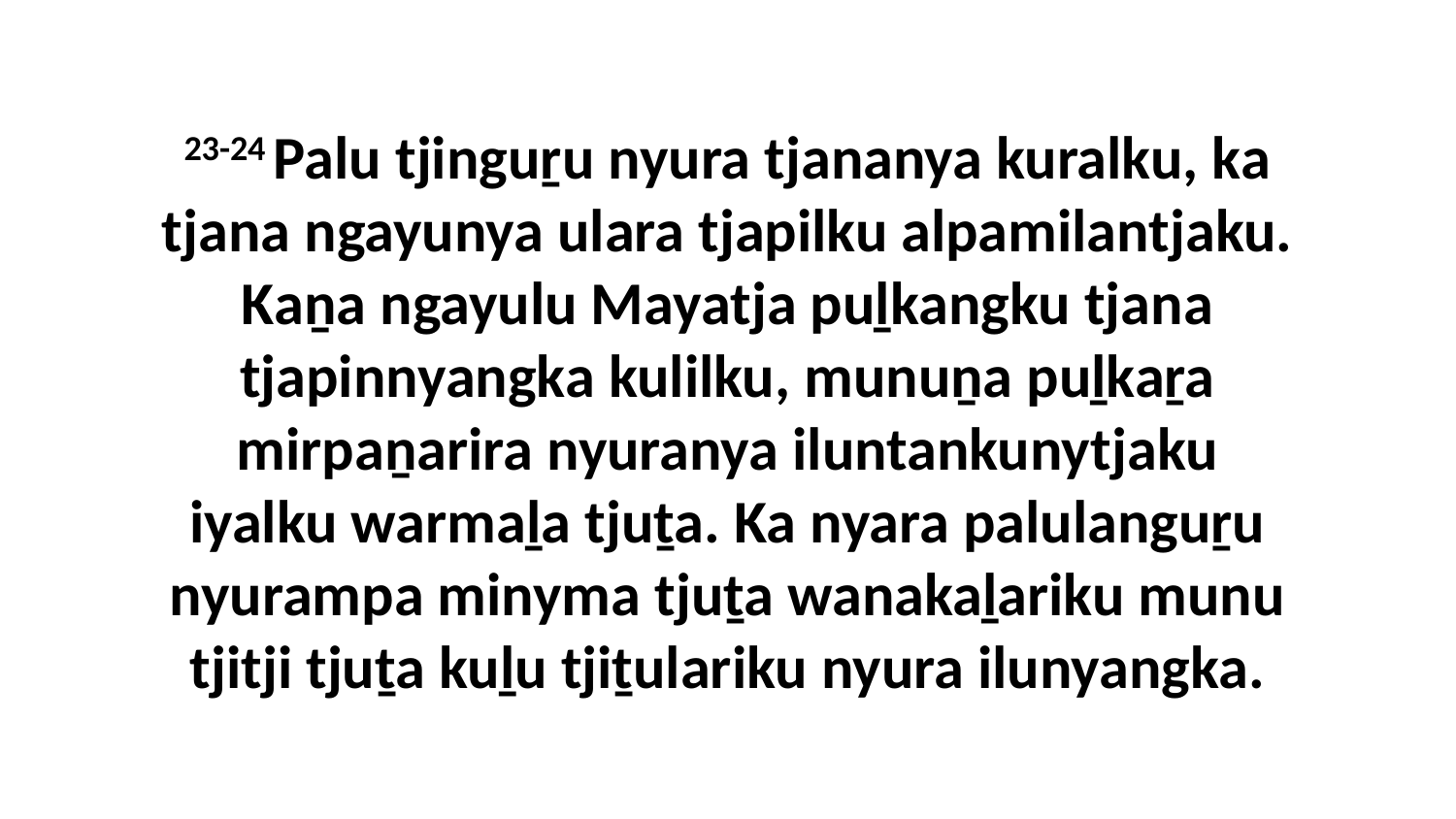

23-24 Palu tjinguṟu nyura tjananya kuralku, ka tjana ngayunya ulara tjapilku alpamilantjaku. Kaṉa ngayulu Mayatja puḻkangku tjana tjapinnyangka kulilku, munuṉa puḻkaṟa mirpaṉarira nyuranya iluntankunytjaku iyalku warmaḻa tjuṯa. Ka nyara palulanguṟu nyurampa minyma tjuṯa wanakaḻariku munu tjitji tjuṯa kuḻu tjiṯulariku nyura ilunyangka.